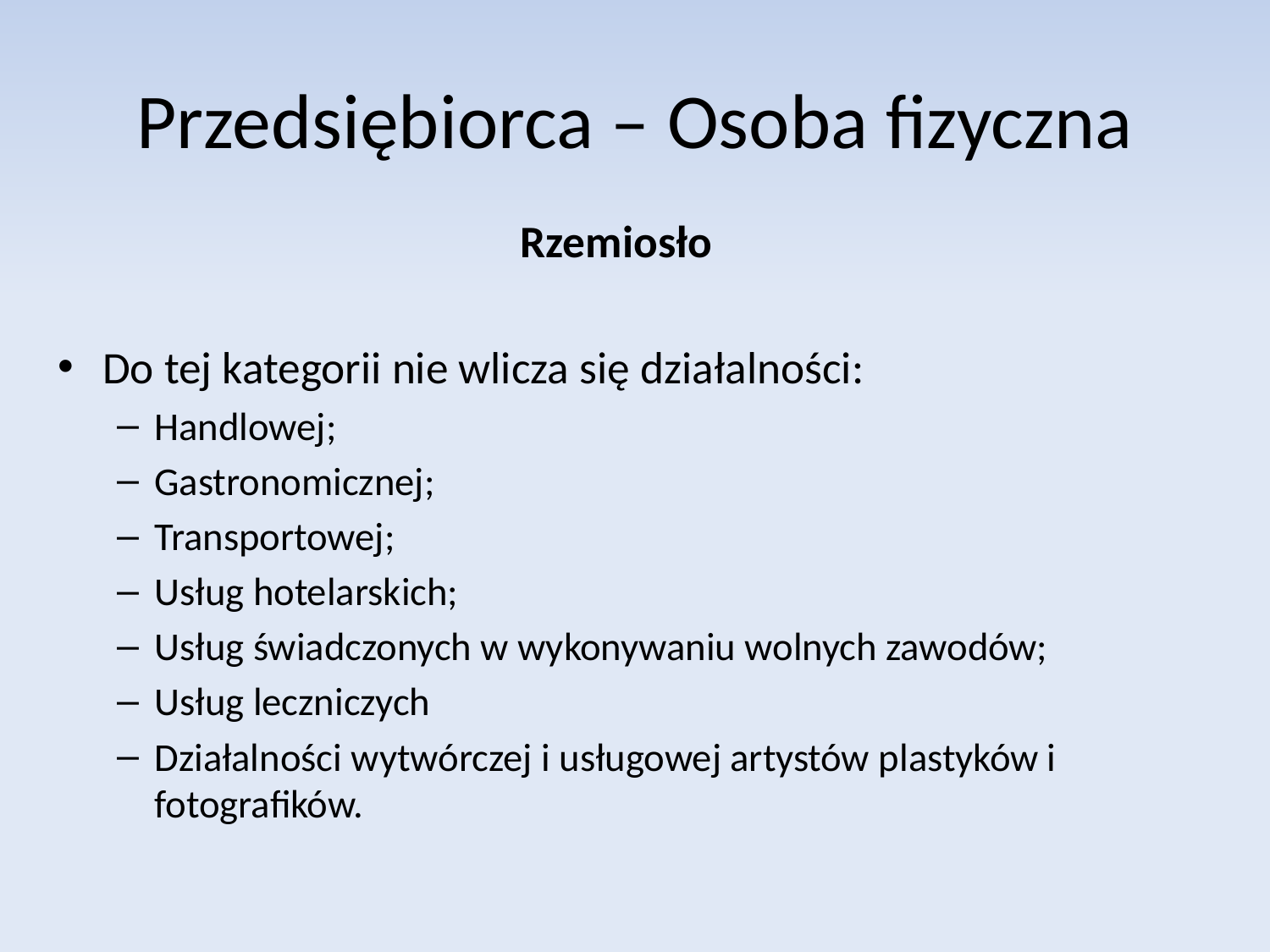

# Przedsiębiorca – Osoba fizyczna
Rzemiosło

Do tej kategorii nie wlicza się działalności:
Handlowej;
Gastronomicznej;
Transportowej;
Usług hotelarskich;
Usług świadczonych w wykonywaniu wolnych zawodów;
Usług leczniczych
Działalności wytwórczej i usługowej artystów plastyków i fotografików.